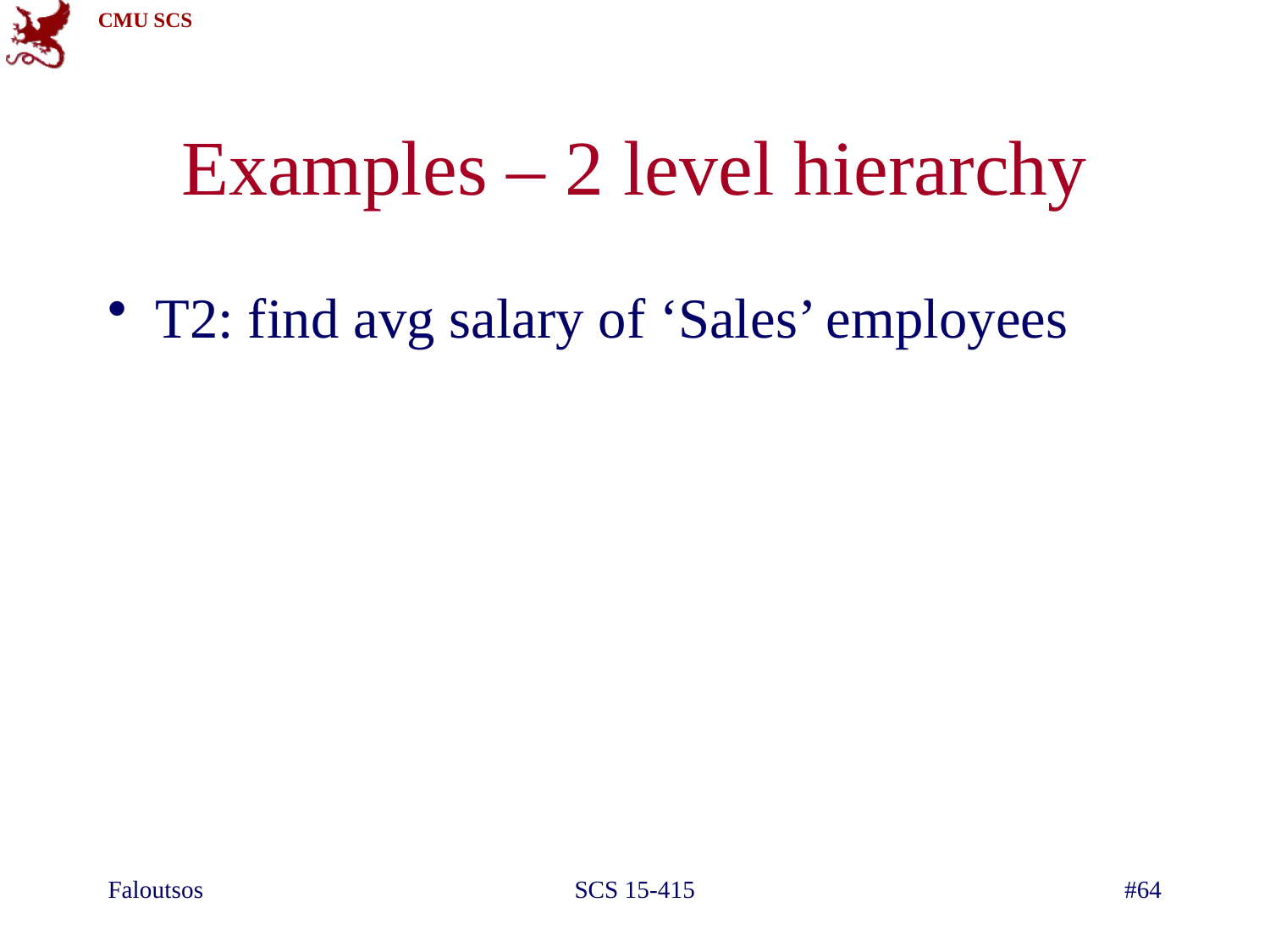

# Examples – 2 level hierarchy
T2: find avg salary of ‘Sales’ employees
Faloutsos
SCS 15-415
#64